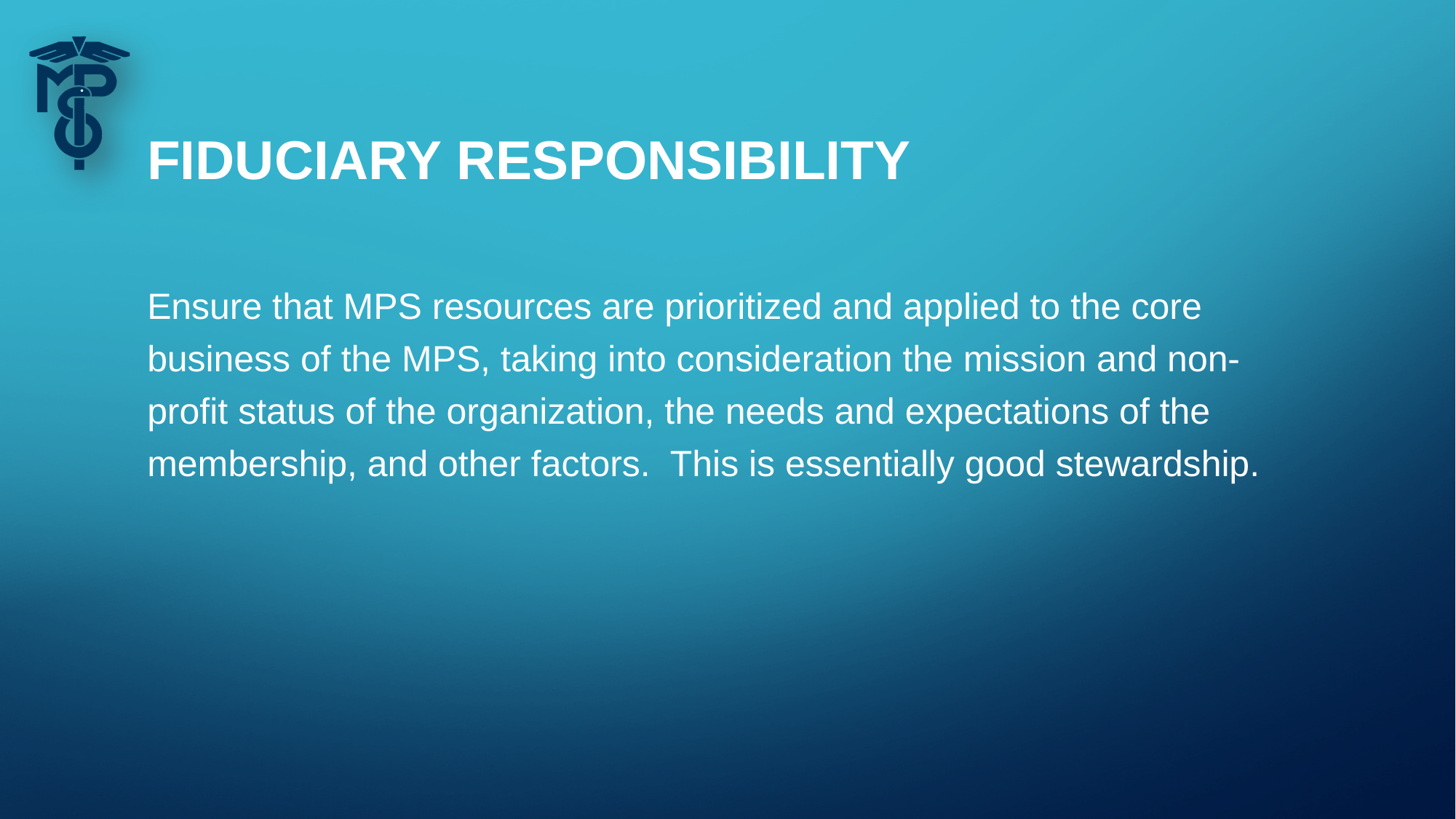

# Fiduciary Responsibility
Ensure that MPS resources are prioritized and applied to the core business of the MPS, taking into consideration the mission and non-profit status of the organization, the needs and expectations of the membership, and other factors.  This is essentially good stewardship.